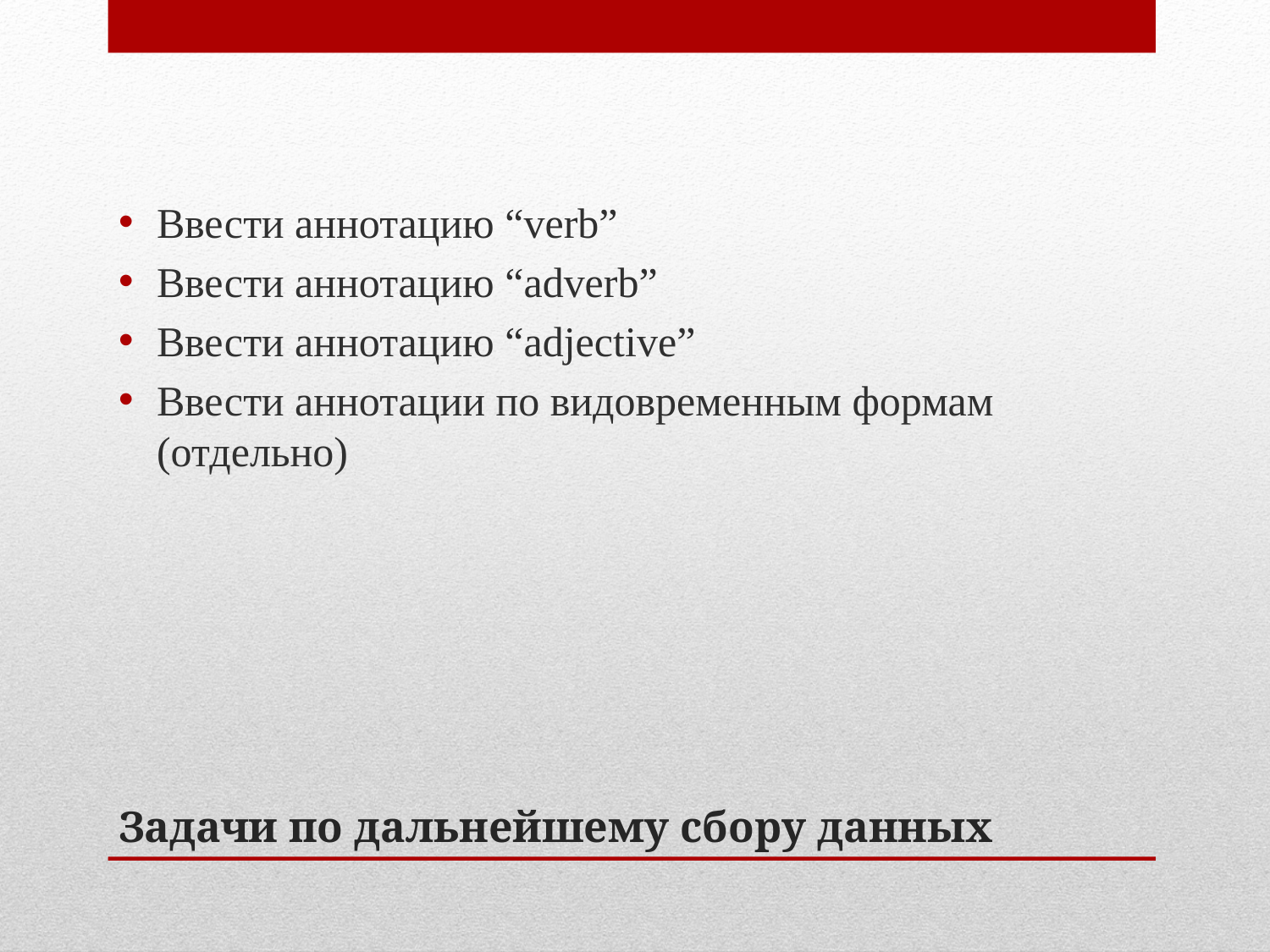

Ввести аннотацию “verb”
Ввести аннотацию “adverb”
Ввести аннотацию “adjective”
Ввести аннотации по видовременным формам (отдельно)

# Задачи по дальнейшему сбору данных